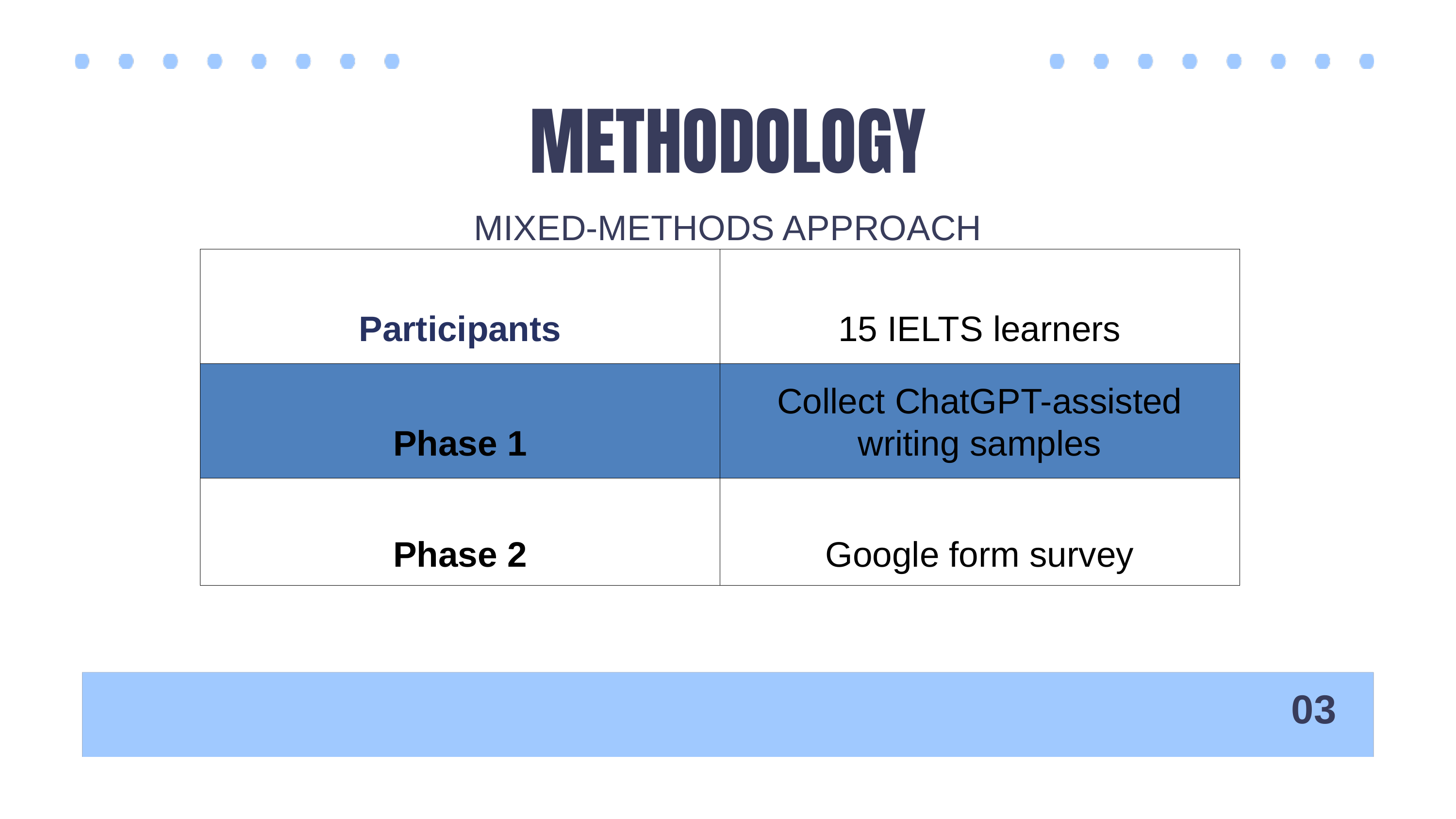

METHODOLOGY
MIXED-METHODS APPROACH

| Participants | 15 IELTS learners |
| --- | --- |
| Phase 1 | Collect ChatGPT-assisted writing samples |
| Phase 2 | Google form survey |

03